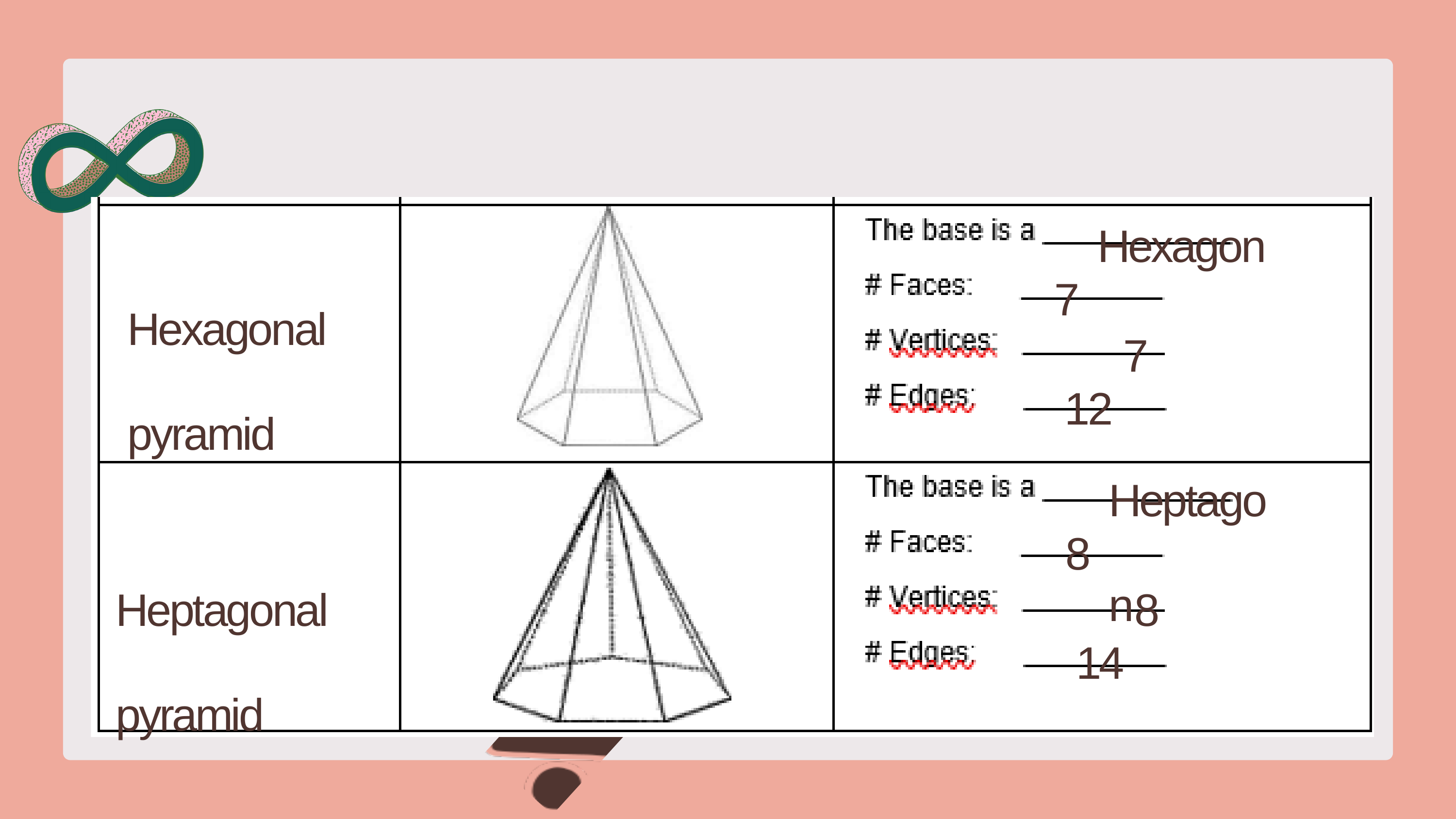

Hexagon

7
Hexagonal pyramid
7
12
Heptagon
8
Heptagonal pyramid
8
14